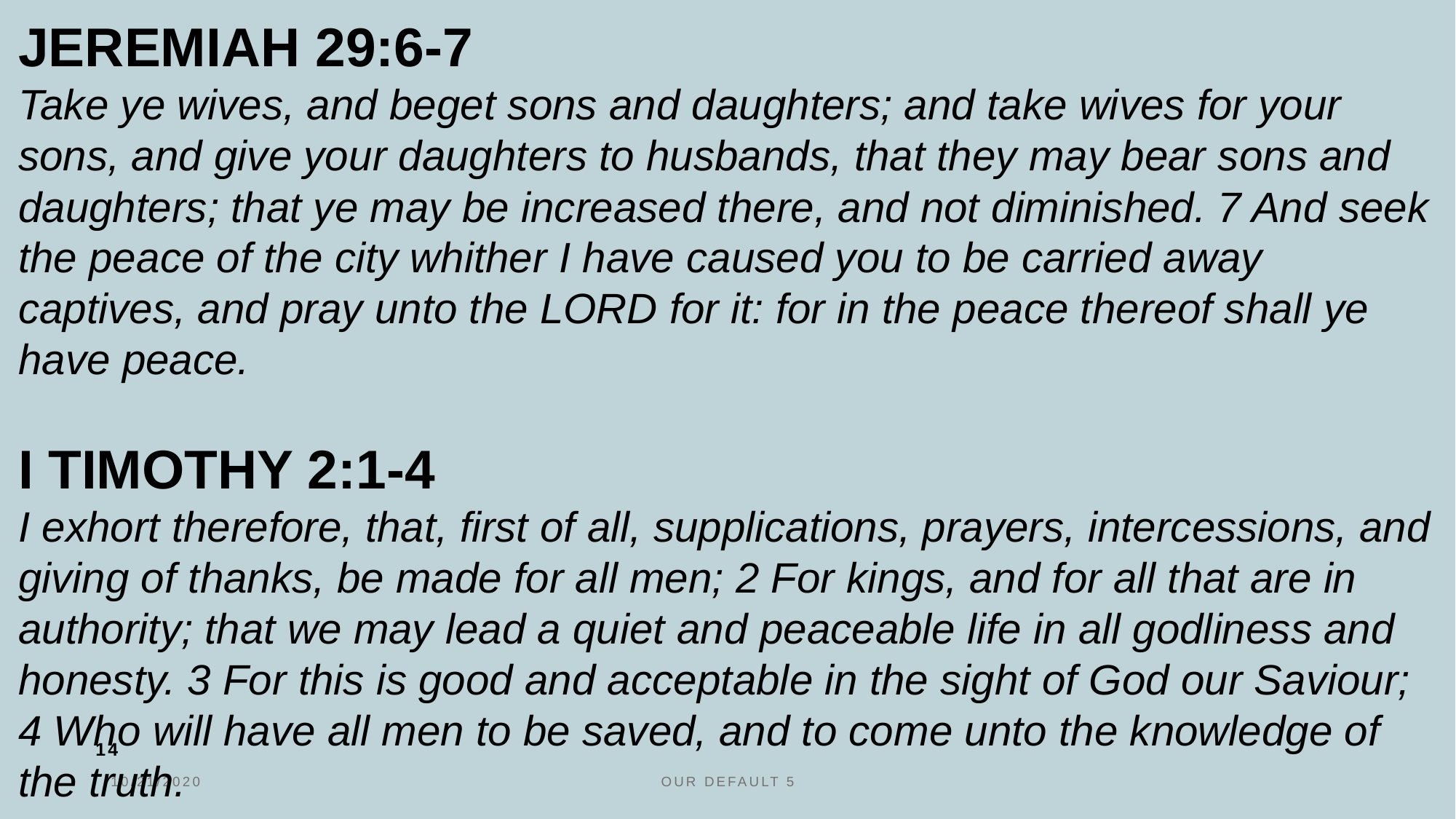

JEREMIAH 29:6-7
Take ye wives, and beget sons and daughters; and take wives for your sons, and give your daughters to husbands, that they may bear sons and daughters; that ye may be increased there, and not diminished. 7 And seek the peace of the city whither I have caused you to be carried away captives, and pray unto the LORD for it: for in the peace thereof shall ye have peace.

I TIMOTHY 2:1-4
I exhort therefore, that, first of all, supplications, prayers, intercessions, and giving of thanks, be made for all men; 2 For kings, and for all that are in authority; that we may lead a quiet and peaceable life in all godliness and honesty. 3 For this is good and acceptable in the sight of God our Saviour; 4 Who will have all men to be saved, and to come unto the knowledge of the truth.
14
10/21/2020
Our Default 5